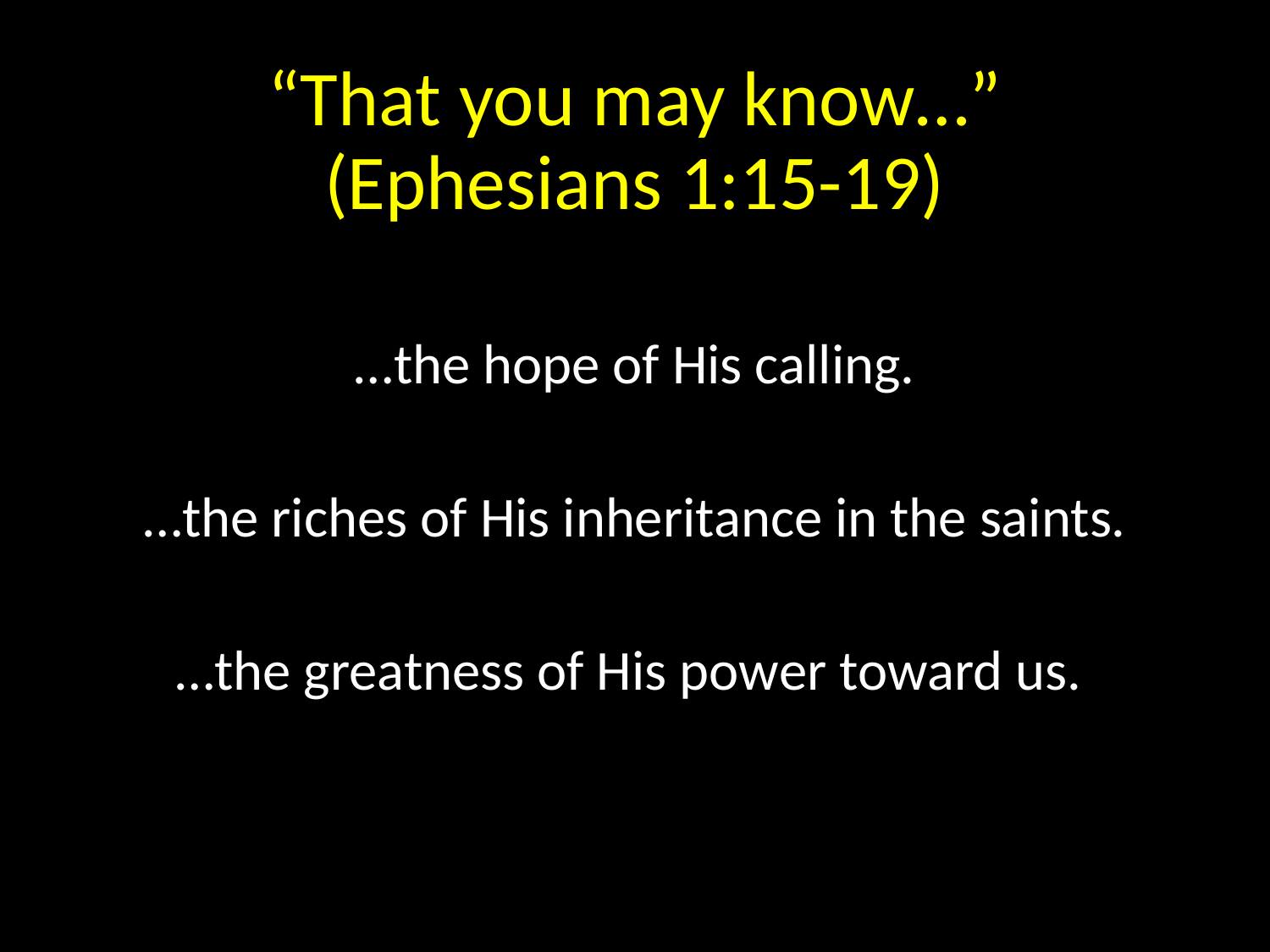

# “That you may know…” (Ephesians 1:15-19)
…the hope of His calling.
…the riches of His inheritance in the saints.
…the greatness of His power toward us.